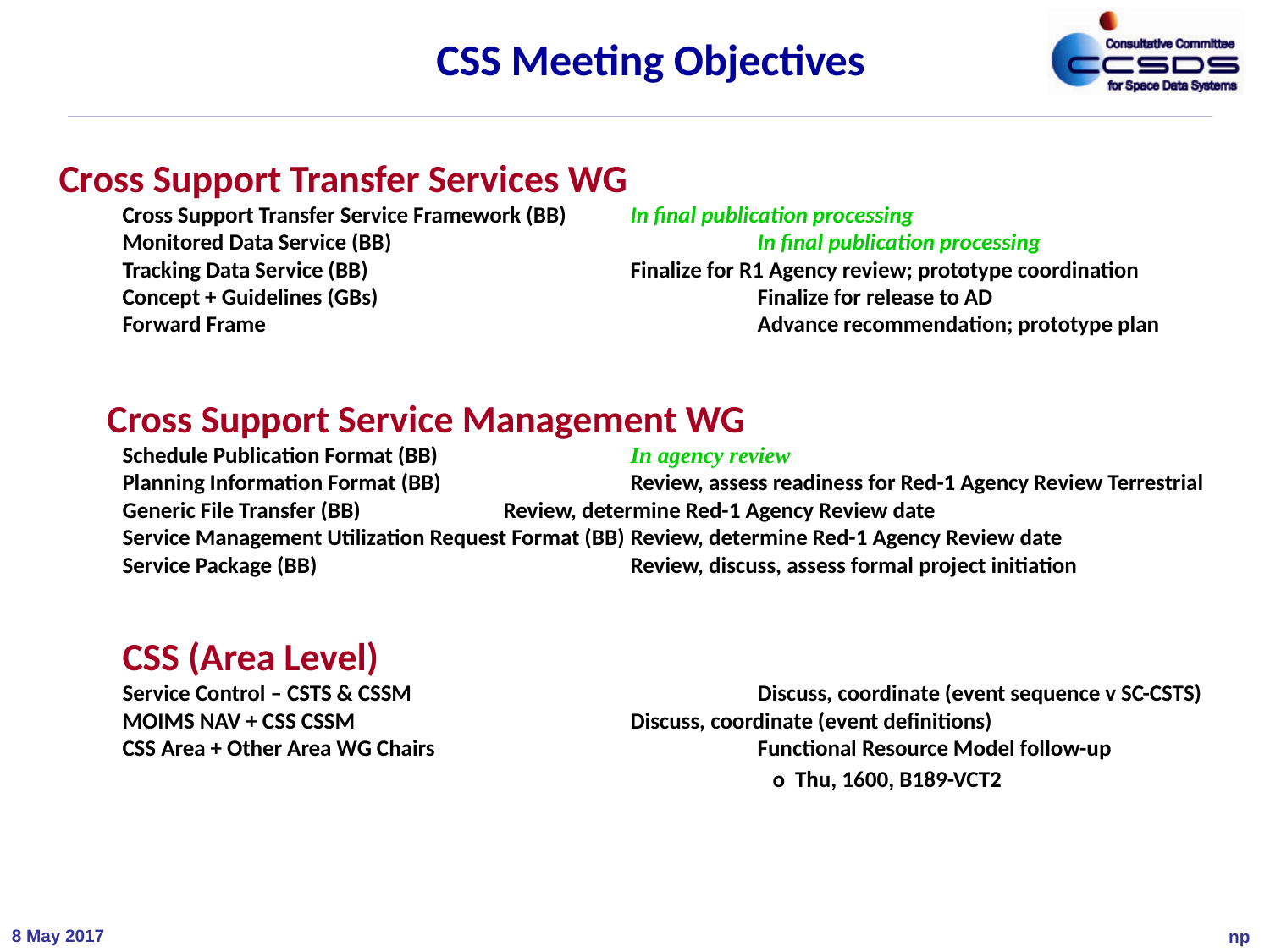

CSS Meeting Objectives
Cross Support Transfer Services WG
Cross Support Transfer Service Framework (BB)	In final publication processing
Monitored Data Service (BB)			In final publication processing
Tracking Data Service (BB)			Finalize for R1 Agency review; prototype coordination
Concept + Guidelines (GBs)			Finalize for release to AD
Forward Frame 				Advance recommendation; prototype plan

Cross Support Service Management WG
Schedule Publication Format (BB)		In agency review
Planning Information Format (BB)		Review, assess readiness for Red-1 Agency Review Terrestrial Generic File Transfer (BB)		Review, determine Red-1 Agency Review date
Service Management Utilization Request Format (BB)	Review, determine Red-1 Agency Review date
Service Package (BB)			Review, discuss, assess formal project initiation

CSS (Area Level)
Service Control – CSTS & CSSM			Discuss, coordinate (event sequence v SC-CSTS)
MOIMS NAV + CSS CSSM			Discuss, coordinate (event definitions)
CSS Area + Other Area WG Chairs			Functional Resource Model follow-up
					   o  Thu, 1600, B189-VCT2